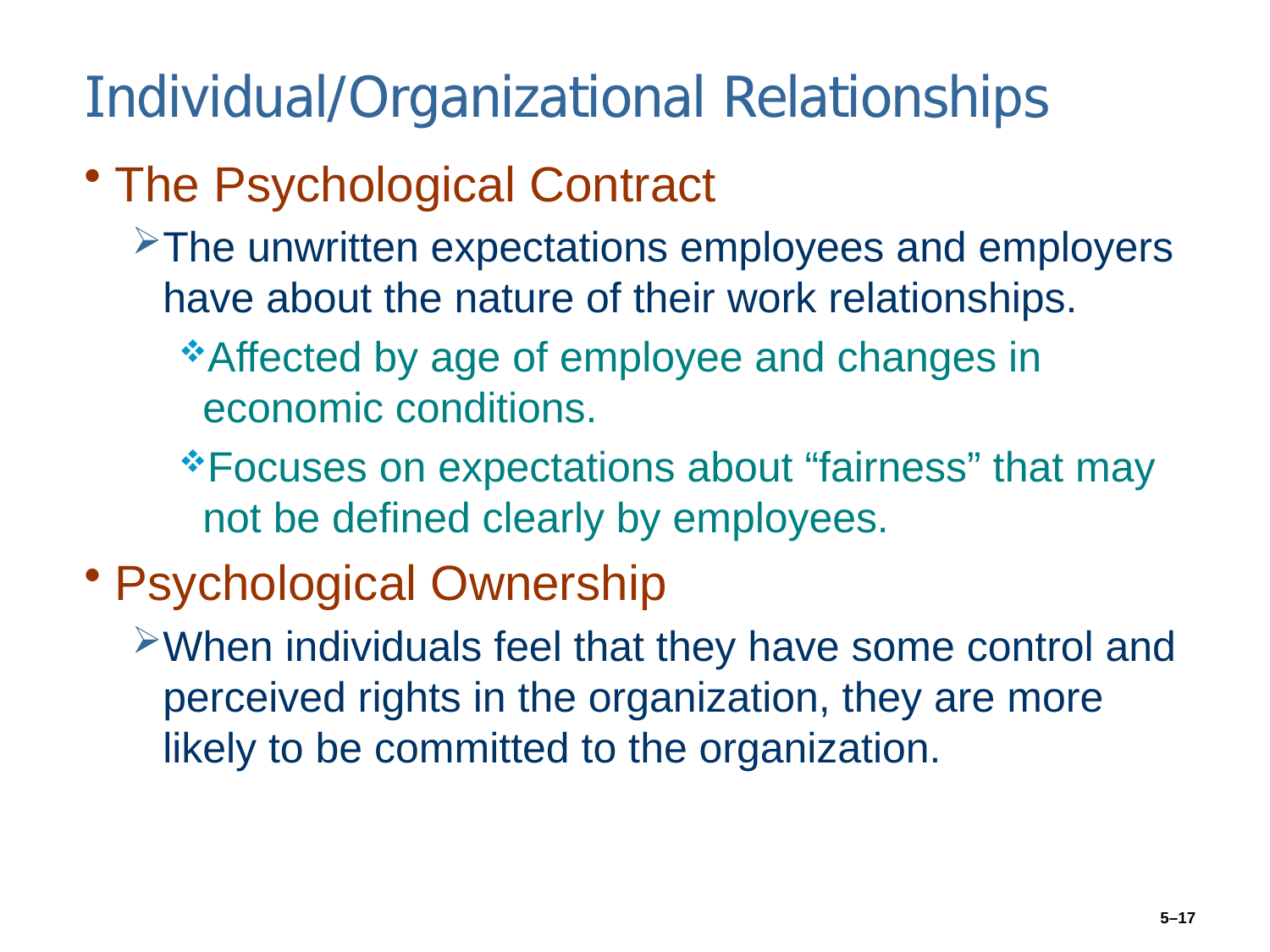

# Individual/Organizational Relationships
The Psychological Contract
The unwritten expectations employees and employers have about the nature of their work relationships.
Affected by age of employee and changes in economic conditions.
Focuses on expectations about “fairness” that may not be defined clearly by employees.
Psychological Ownership
When individuals feel that they have some control and perceived rights in the organization, they are more likely to be committed to the organization.
5–17